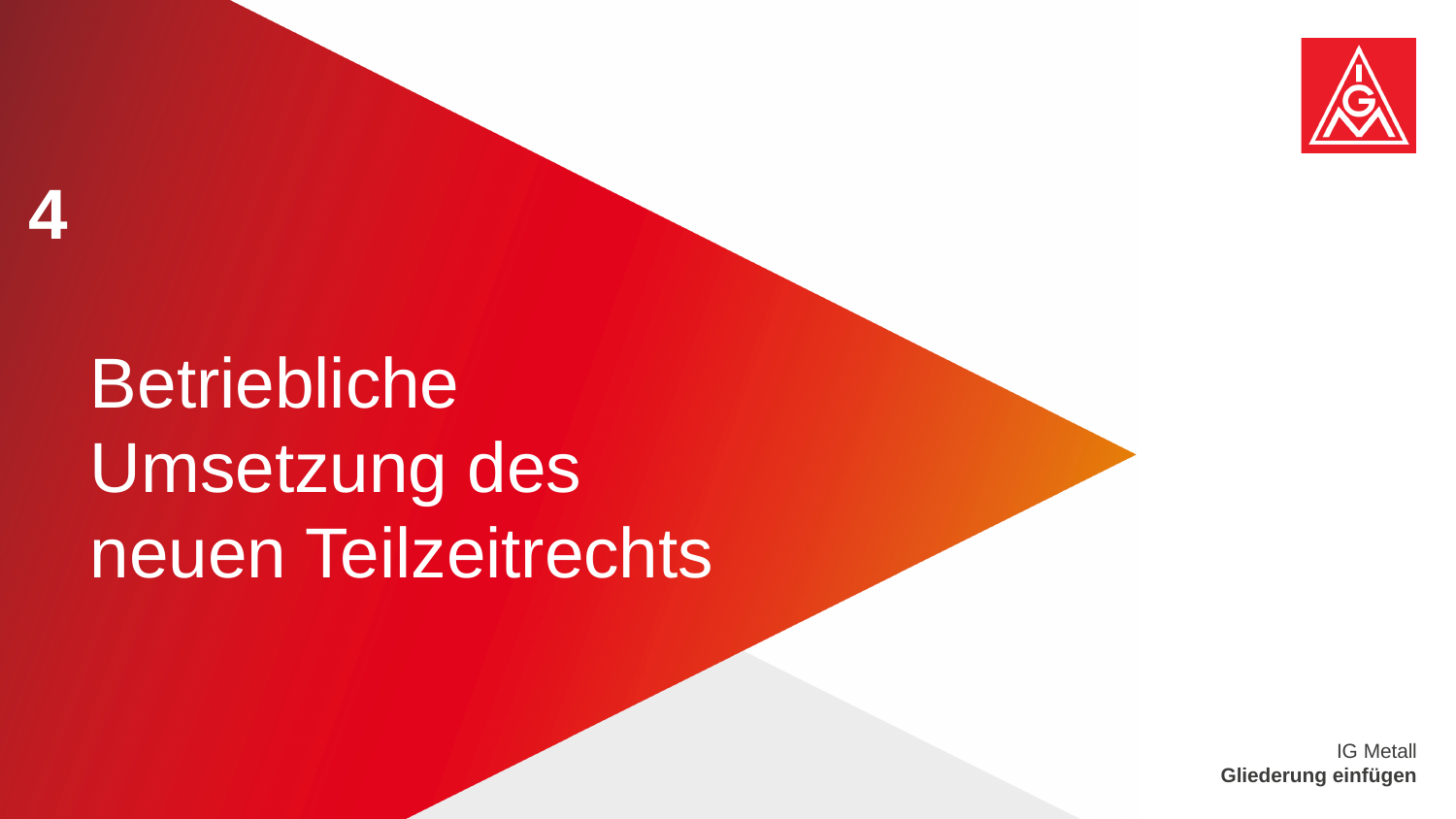

# 4
Betriebliche Umsetzung des neuen Teilzeitrechts